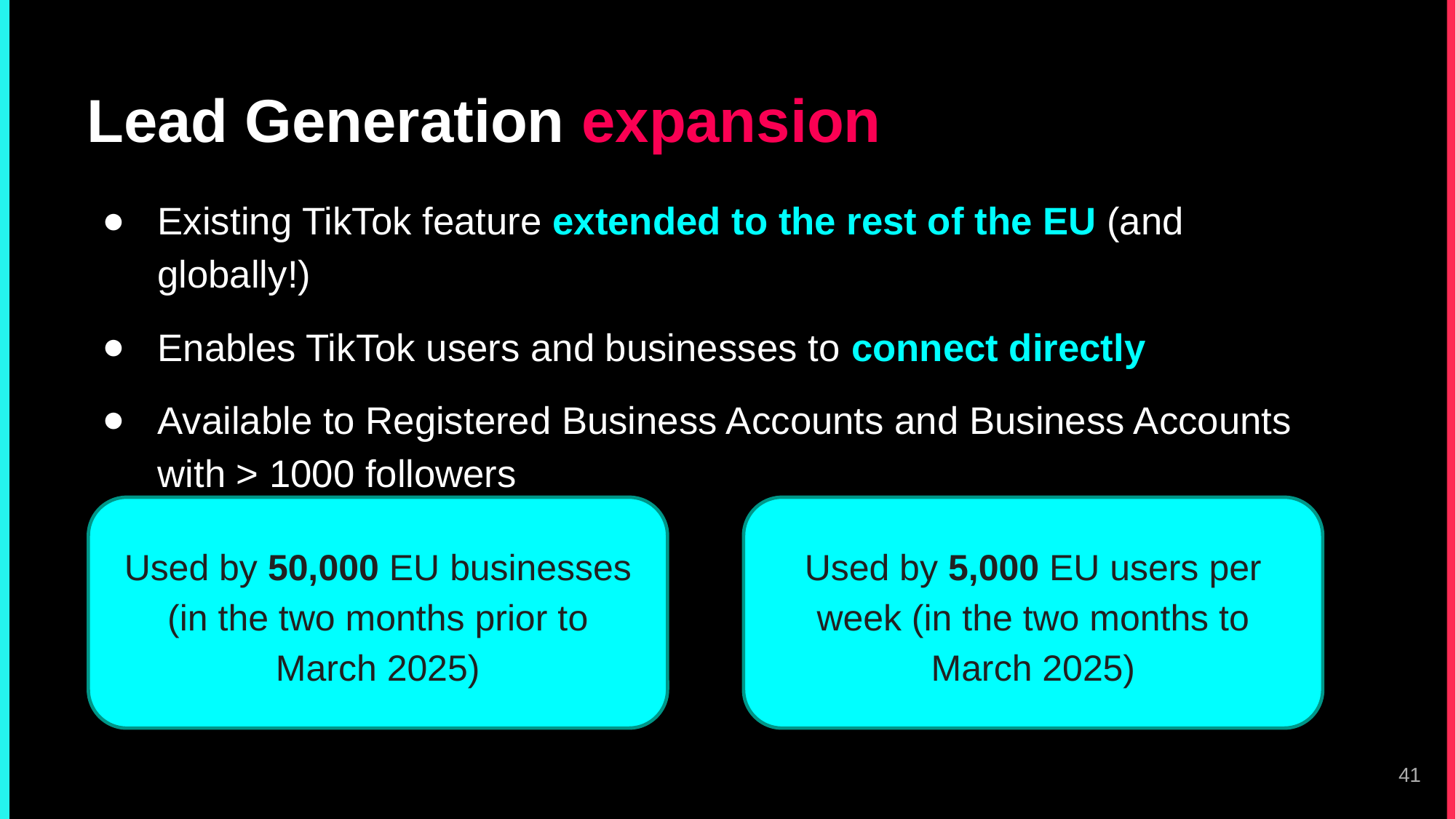

Lead Generation expansion
Existing TikTok feature extended to the rest of the EU (and globally!)
Enables TikTok users and businesses to connect directly
Available to Registered Business Accounts and Business Accounts with > 1000 followers

Used by 50,000 EU businesses (in the two months prior to March 2025)
Used by 5,000 EU users per week (in the two months to March 2025)
41